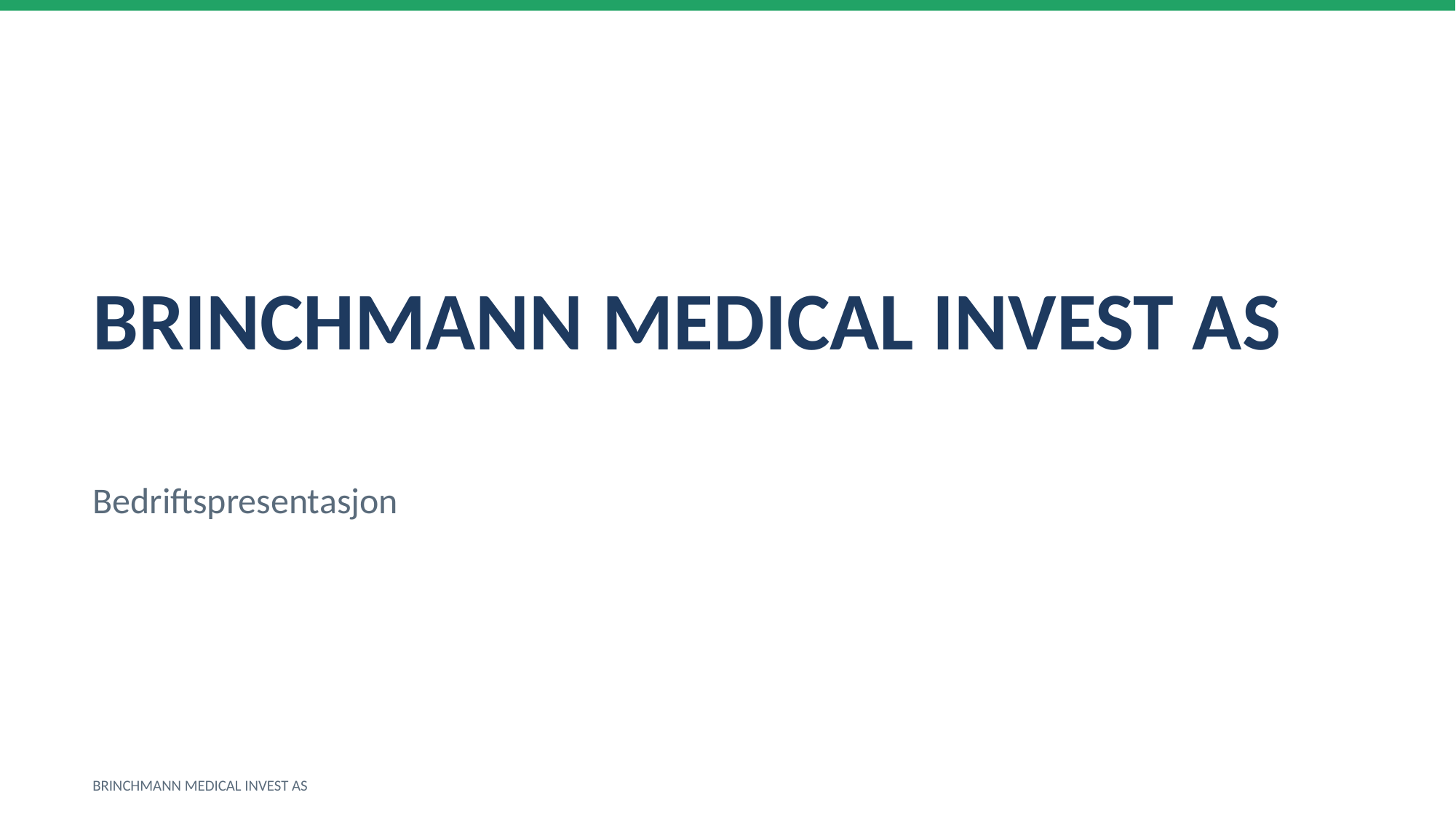

BRINCHMANN MEDICAL INVEST AS
Bedriftspresentasjon
BRINCHMANN MEDICAL INVEST AS